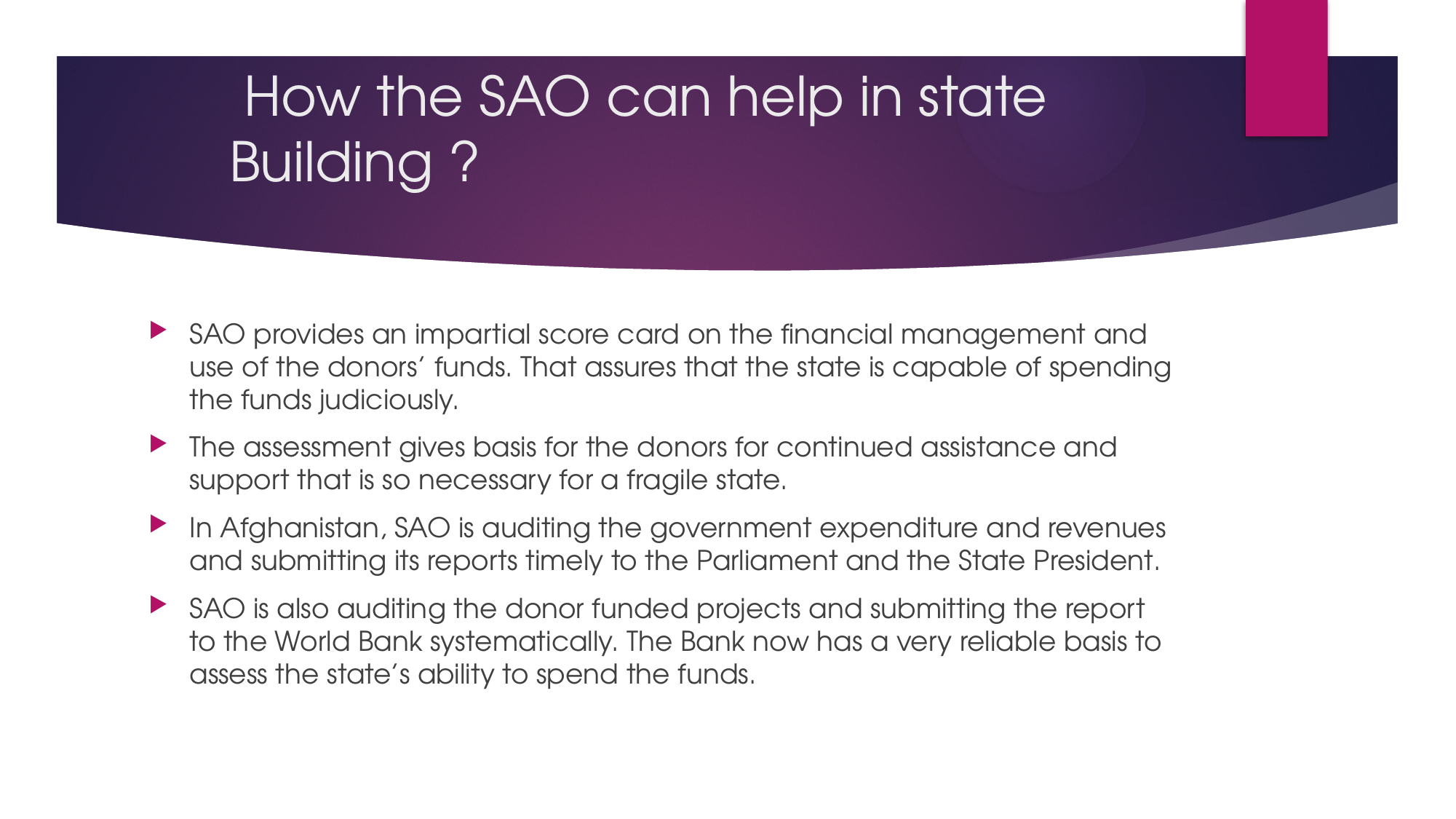

# How the SAO can help in state Building ?
SAO provides an impartial score card on the financial management and use of the donors’ funds. That assures that the state is capable of spending the funds judiciously.
The assessment gives basis for the donors for continued assistance and support that is so necessary for a fragile state.
In Afghanistan, SAO is auditing the government expenditure and revenues and submitting its reports timely to the Parliament and the State President.
SAO is also auditing the donor funded projects and submitting the report to the World Bank systematically. The Bank now has a very reliable basis to assess the state’s ability to spend the funds.